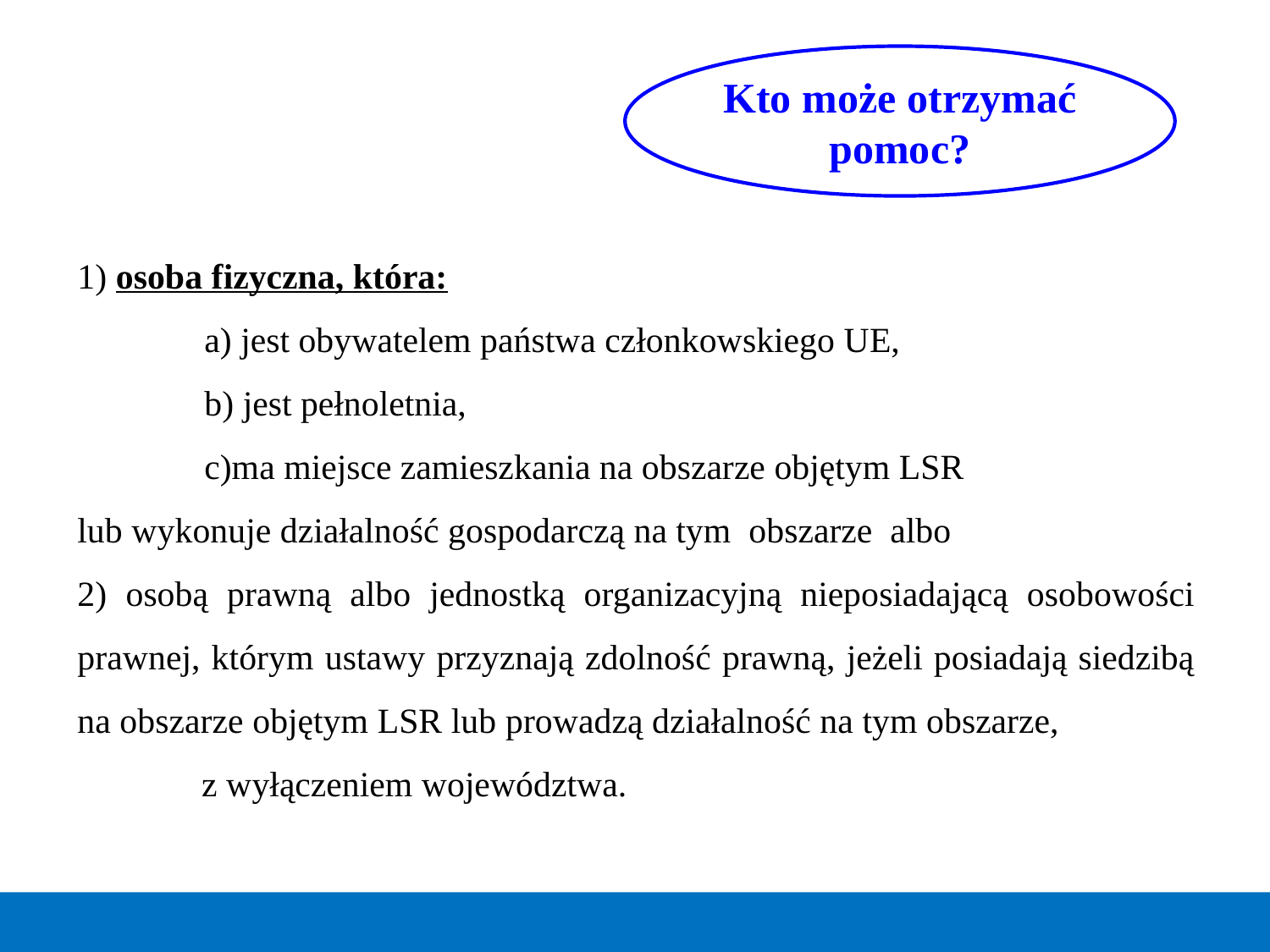

Kto może otrzymać pomoc?
1) osoba fizyczna, która:
	a) jest obywatelem państwa członkowskiego UE,
	b) jest pełnoletnia,
	c)ma miejsce zamieszkania na obszarze objętym LSR
lub wykonuje działalność gospodarczą na tym  obszarze  albo
2) osobą prawną albo jednostką organizacyjną nieposiadającą osobowości prawnej, którym ustawy przyznają zdolność prawną, jeżeli posiadają siedzibą na obszarze objętym LSR lub prowadzą działalność na tym obszarze,                              z wyłączeniem województwa.